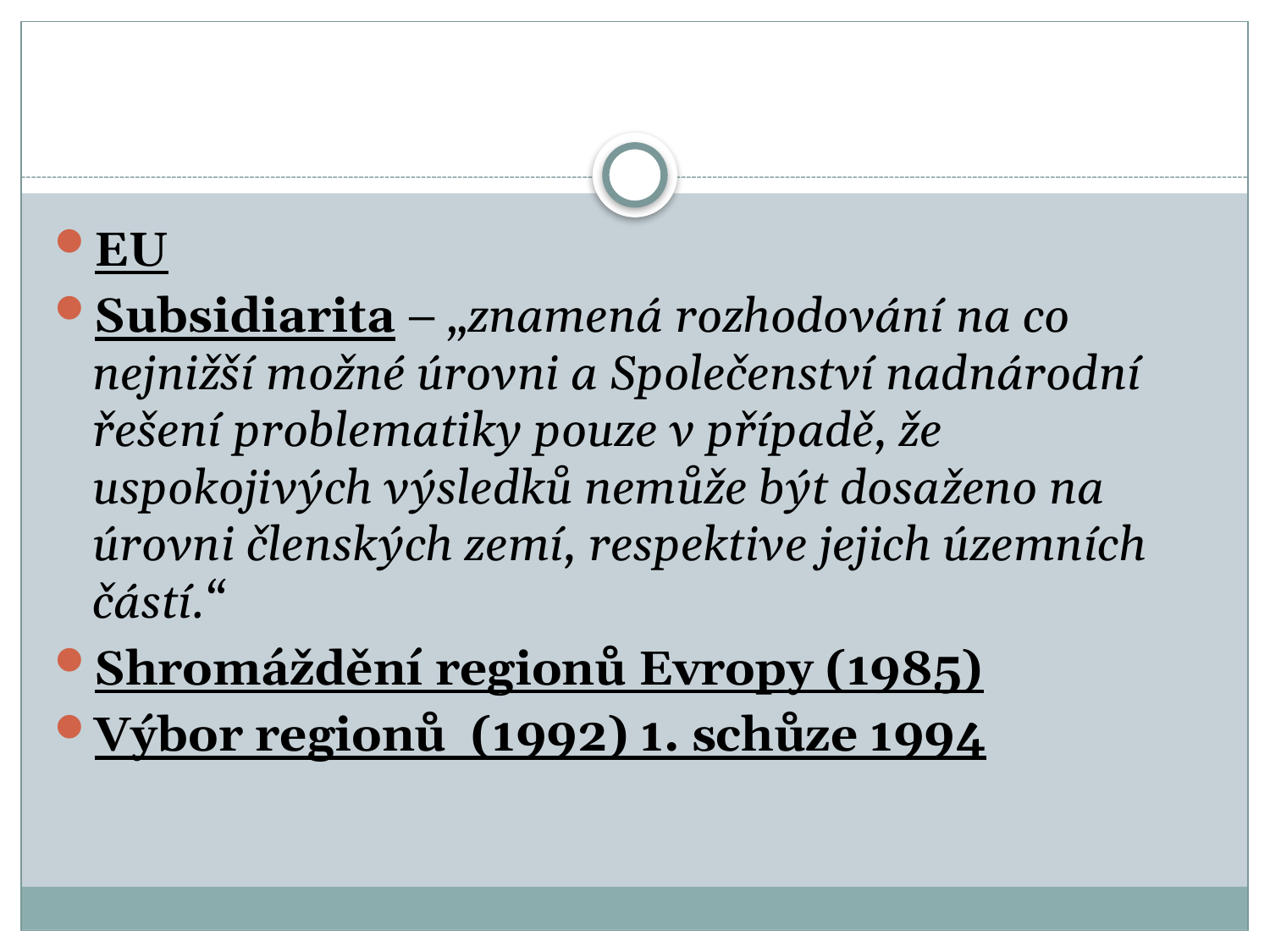

#
EU
Subsidiarita – „znamená rozhodování na co nejnižší možné úrovni a Společenství nadnárodní řešení problematiky pouze v případě, že uspokojivých výsledků nemůže být dosaženo na úrovni členských zemí, respektive jejich územních částí.“
Shromáždění regionů Evropy (1985)
Výbor regionů  (1992) 1. schůze 1994